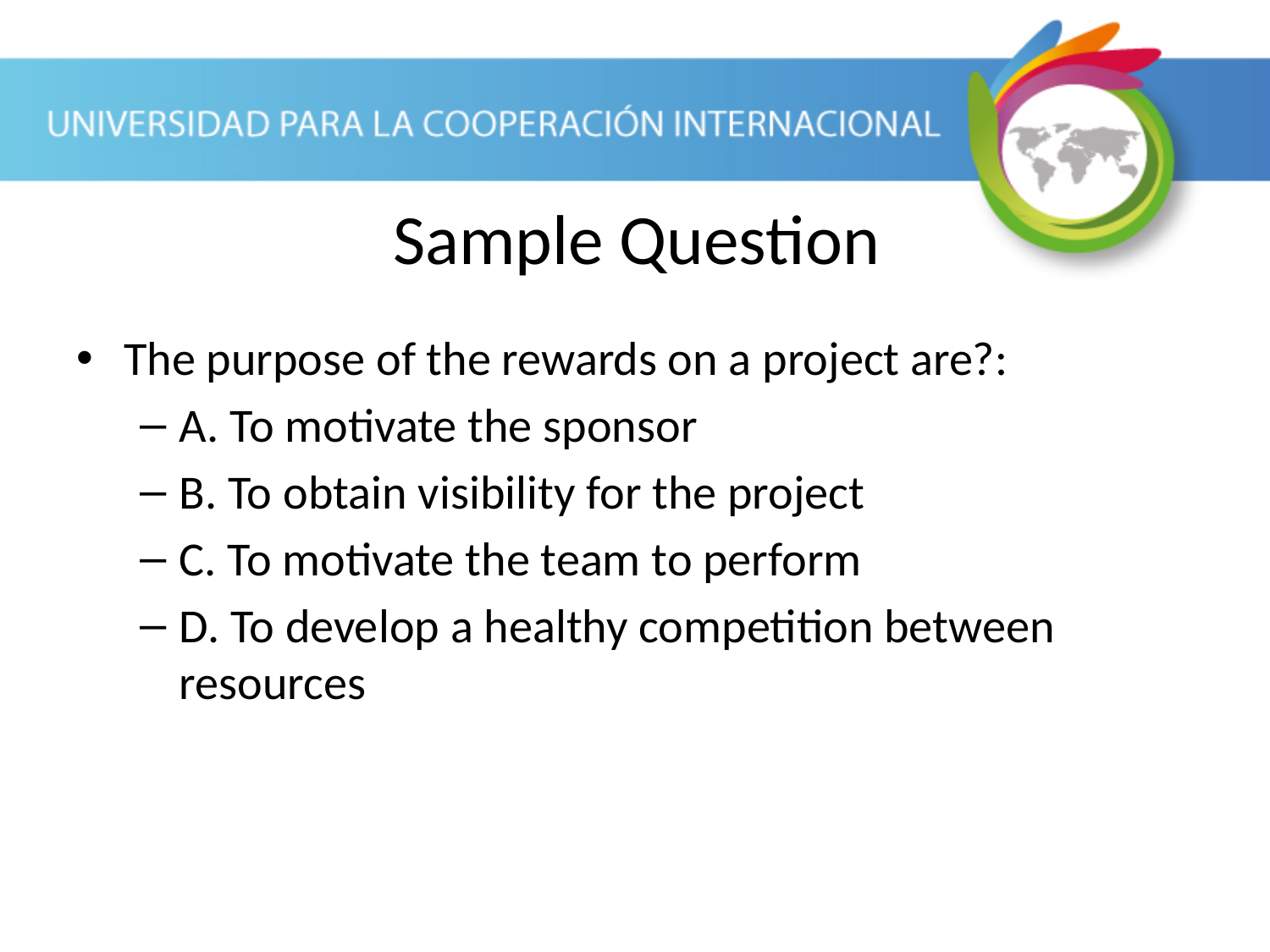

Sample Question
The purpose of the rewards on a project are?:
A. To motivate the sponsor
B. To obtain visibility for the project
C. To motivate the team to perform
D. To develop a healthy competition between resources